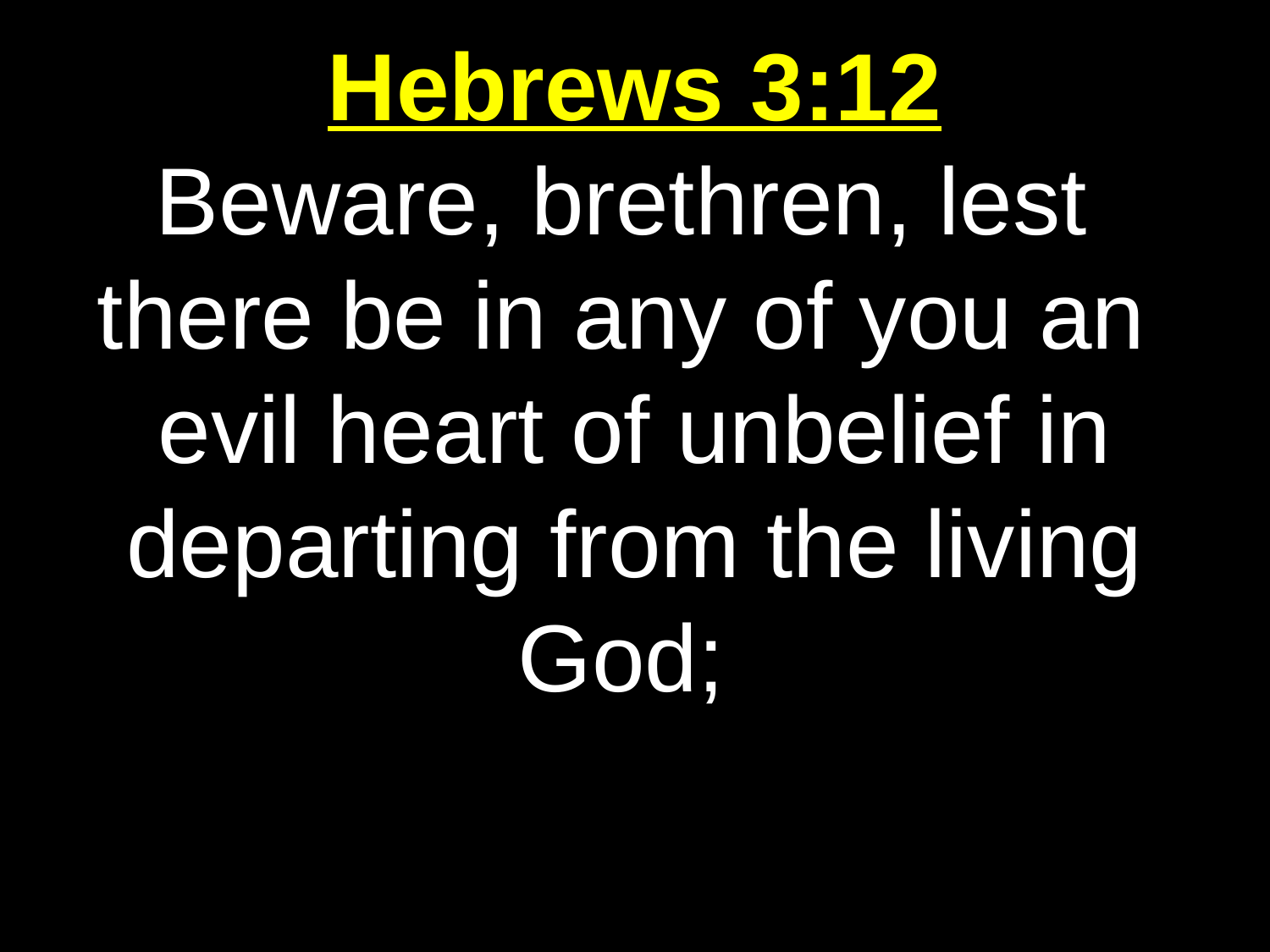

Hebrews 3:12
Beware, brethren, lest
there be in any of you an
evil heart of unbelief in departing from the living God;